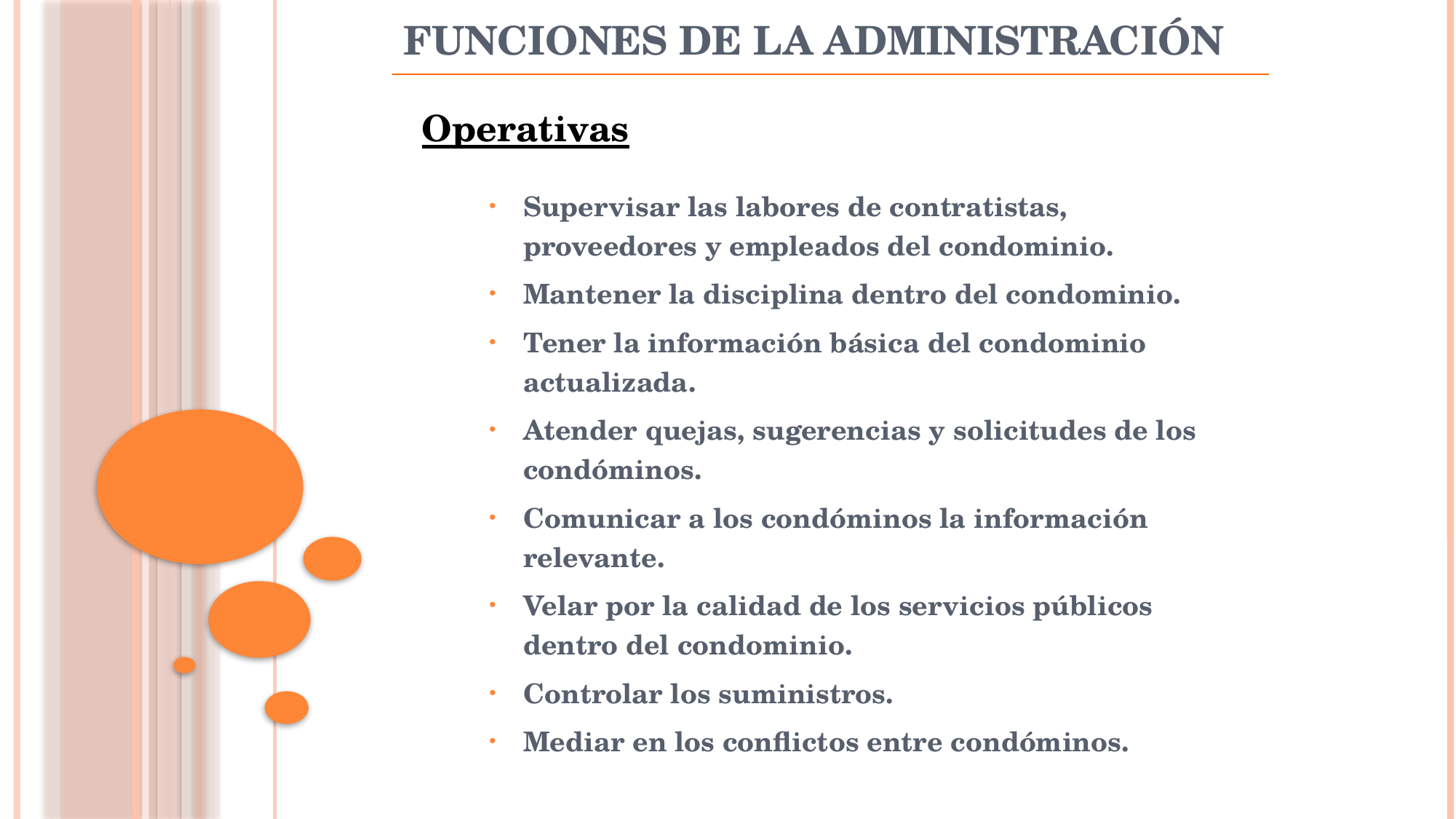

# Funciones de la Administración
Operativas
Supervisar las labores de contratistas, proveedores y empleados del condominio.
Mantener la disciplina dentro del condominio.
Tener la información básica del condominio actualizada.
Atender quejas, sugerencias y solicitudes de los condóminos.
Comunicar a los condóminos la información relevante.
Velar por la calidad de los servicios públicos dentro del condominio.
Controlar los suministros.
Mediar en los conflictos entre condóminos.